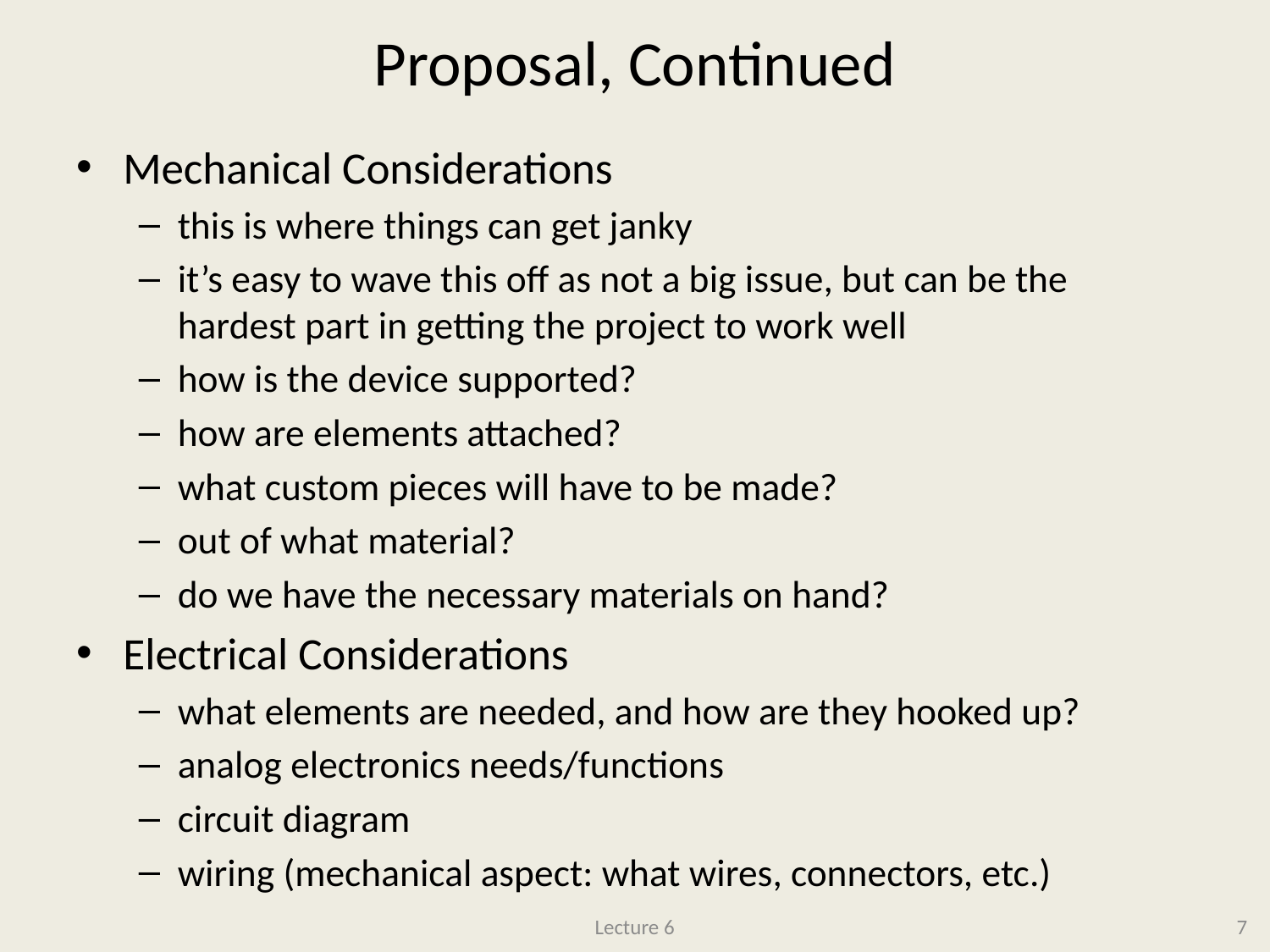

# Proposal, Continued
Mechanical Considerations
this is where things can get janky
it’s easy to wave this off as not a big issue, but can be the hardest part in getting the project to work well
how is the device supported?
how are elements attached?
what custom pieces will have to be made?
out of what material?
do we have the necessary materials on hand?
Electrical Considerations
what elements are needed, and how are they hooked up?
analog electronics needs/functions
circuit diagram
wiring (mechanical aspect: what wires, connectors, etc.)
Lecture 6
7